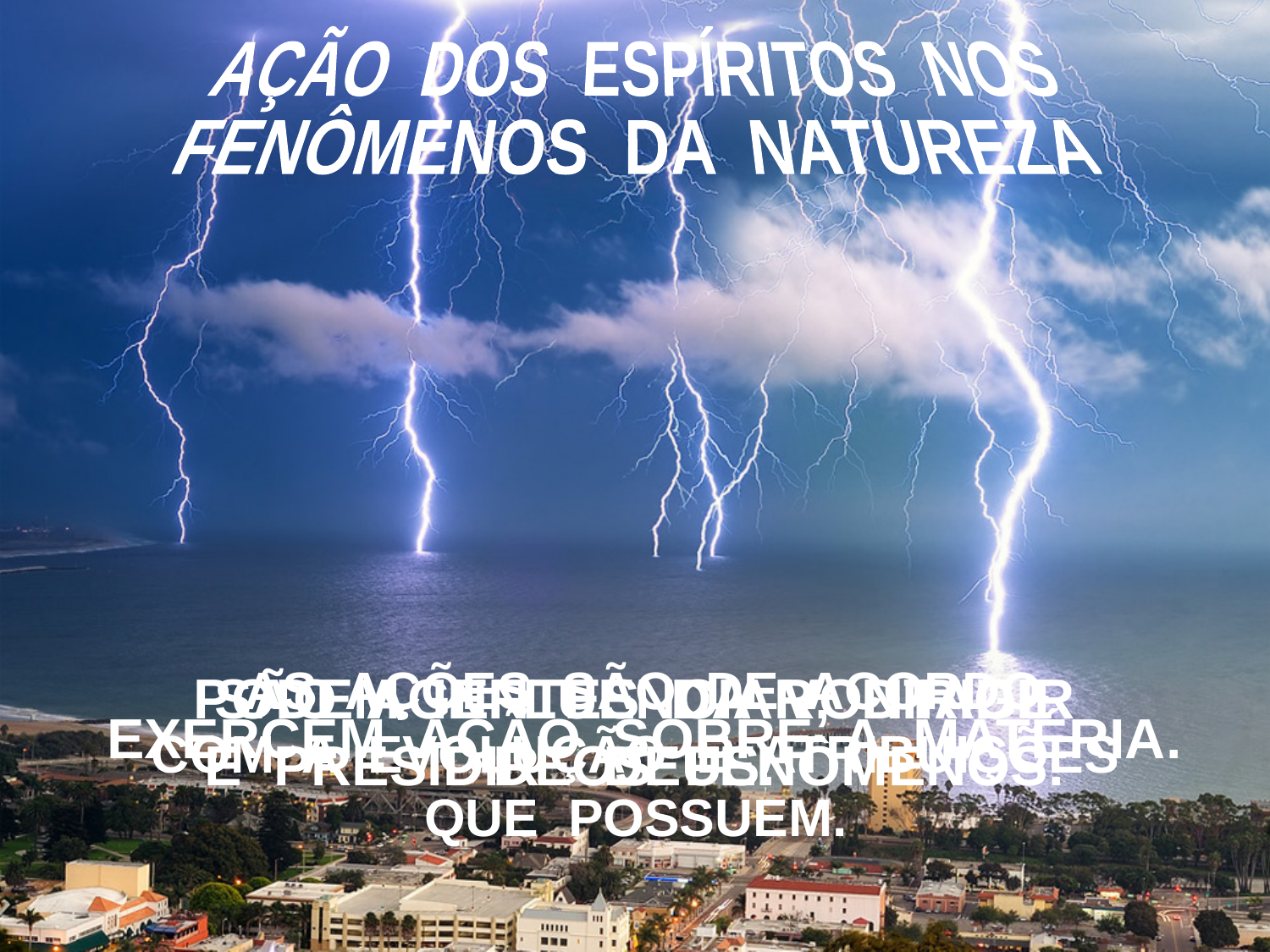

AÇÃO  DOS  ESPÍRITOS  NOS
FENÔMENOS  DA  NATUREZA
 AS  AÇÕES  SÃO  DE  ACORDO
COM  A  EVOLUÇÃO  E  ATRIBUIÇÕES
QUE  POSSUEM.
SÃO  AGENTES  DA  VONTADE
DE  DEUS.
PODEM  INFLUENCIAR,  DIRIGIR
E  PRESIDIR  OS  FENÔMENOS.
 EXERCEM  AÇÃO  SOBRE  A  MATÉRIA.